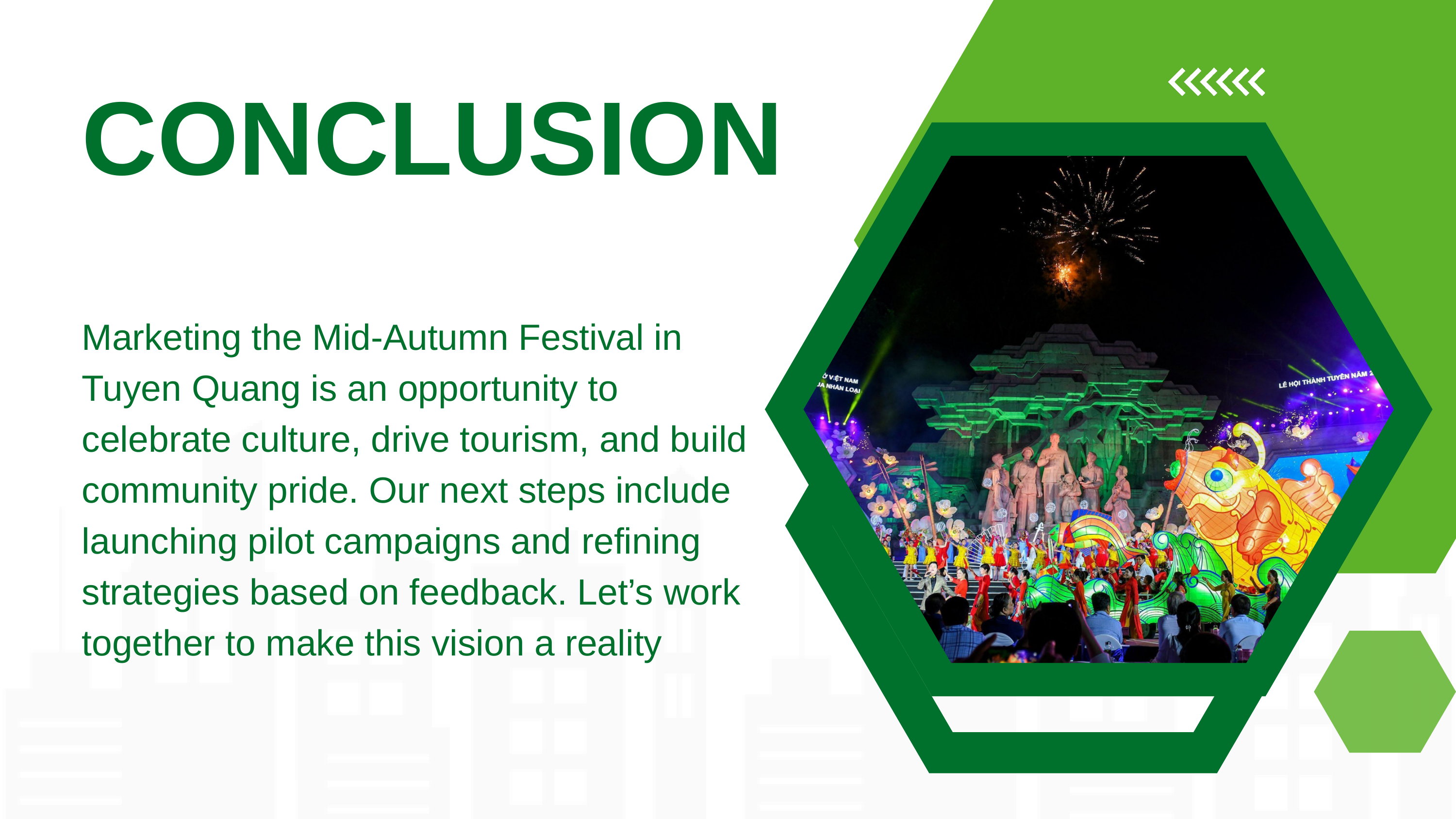

CONCLUSION

Marketing the Mid-Autumn Festival in Tuyen Quang is an opportunity to celebrate culture, drive tourism, and build community pride. Our next steps include launching pilot campaigns and refining strategies based on feedback. Let’s work together to make this vision a reality